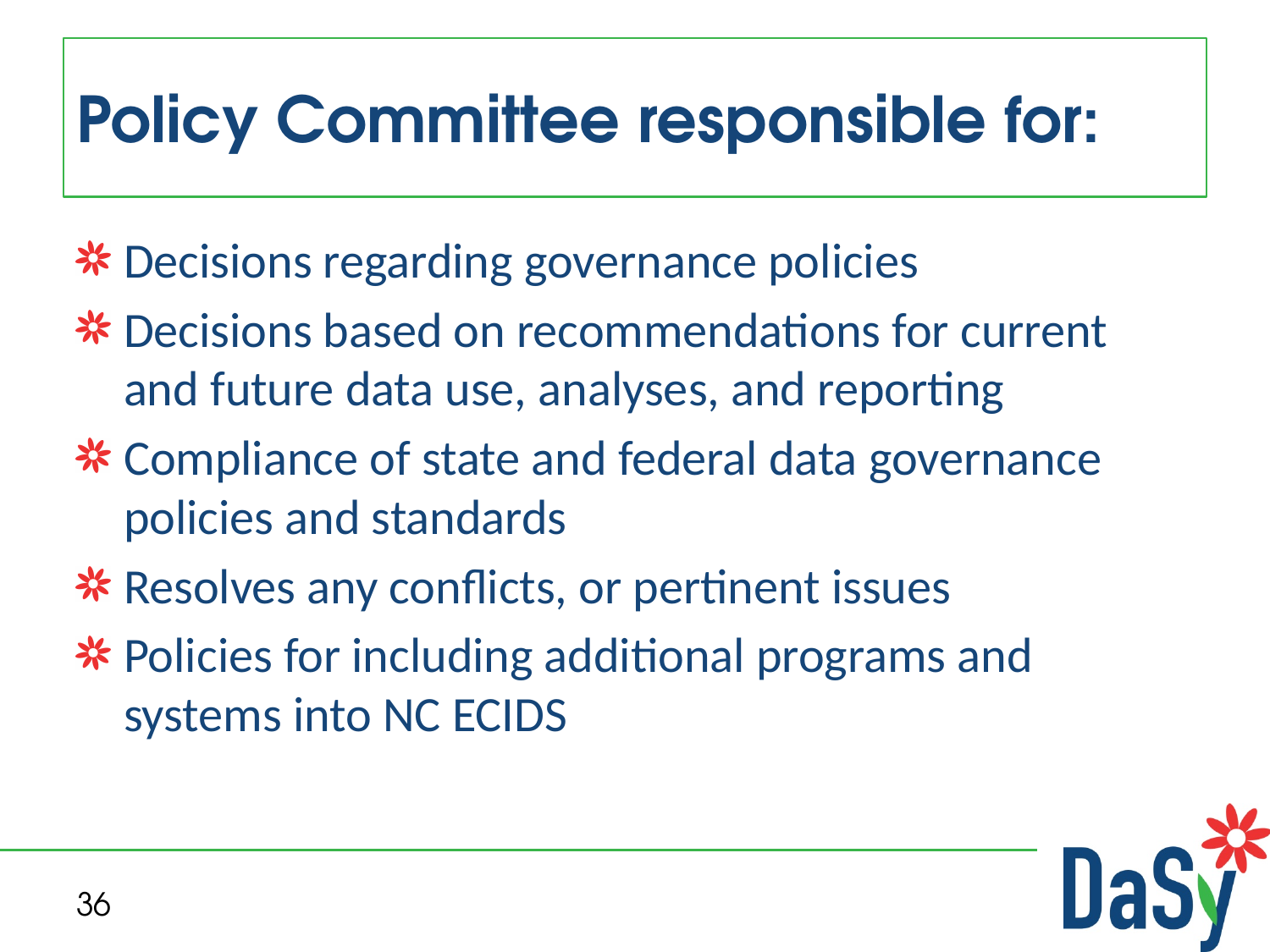

# Policy Committee responsible for:
Decisions regarding governance policies
Decisions based on recommendations for current and future data use, analyses, and reporting
Compliance of state and federal data governance policies and standards
Resolves any conflicts, or pertinent issues
Policies for including additional programs and systems into NC ECIDS
36